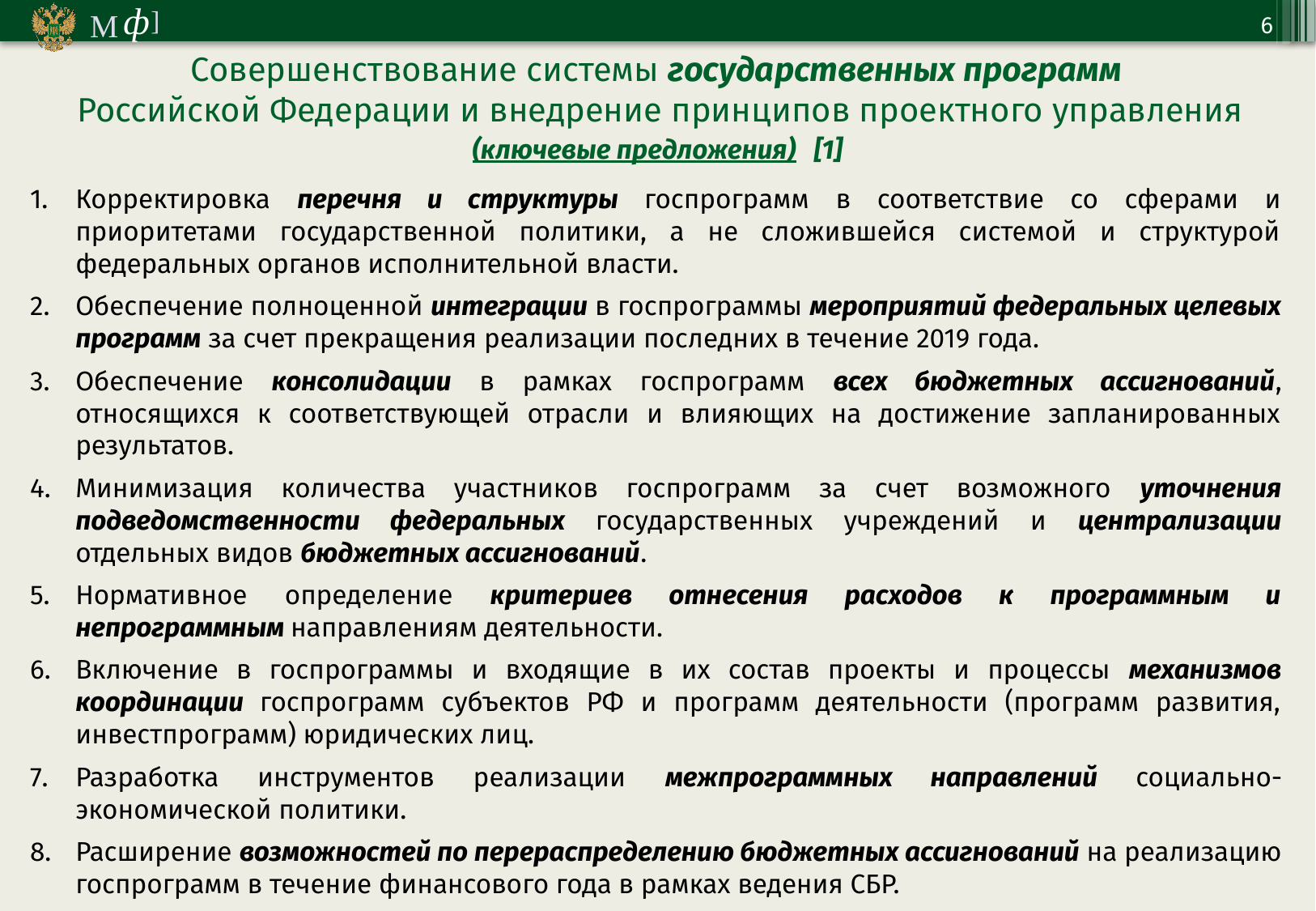

6
Совершенствование системы государственных программ
Российской Федерации и внедрение принципов проектного управления
(ключевые предложения)   [1]
Корректировка перечня и структуры госпрограмм в соответствие со сферами и приоритетами государственной политики, а не сложившейся системой и структурой федеральных органов исполнительной власти.
Обеспечение полноценной интеграции в госпрограммы мероприятий федеральных целевых программ за счет прекращения реализации последних в течение 2019 года.
Обеспечение консолидации в рамках госпрограмм всех бюджетных ассигнований, относящихся к соответствующей отрасли и влияющих на достижение запланированных результатов.
Минимизация количества участников госпрограмм за счет возможного уточнения подведомственности федеральных государственных учреждений и централизации отдельных видов бюджетных ассигнований.
Нормативное определение критериев отнесения расходов к программным и непрограммным направлениям деятельности.
Включение в госпрограммы и входящие в их состав проекты и процессы механизмов координации госпрограмм субъектов РФ и программ деятельности (программ развития, инвестпрограмм) юридических лиц.
Разработка инструментов реализации межпрограммных направлений социально-экономической политики.
Расширение возможностей по перераспределению бюджетных ассигнований на реализацию госпрограмм в течение финансового года в рамках ведения СБР.